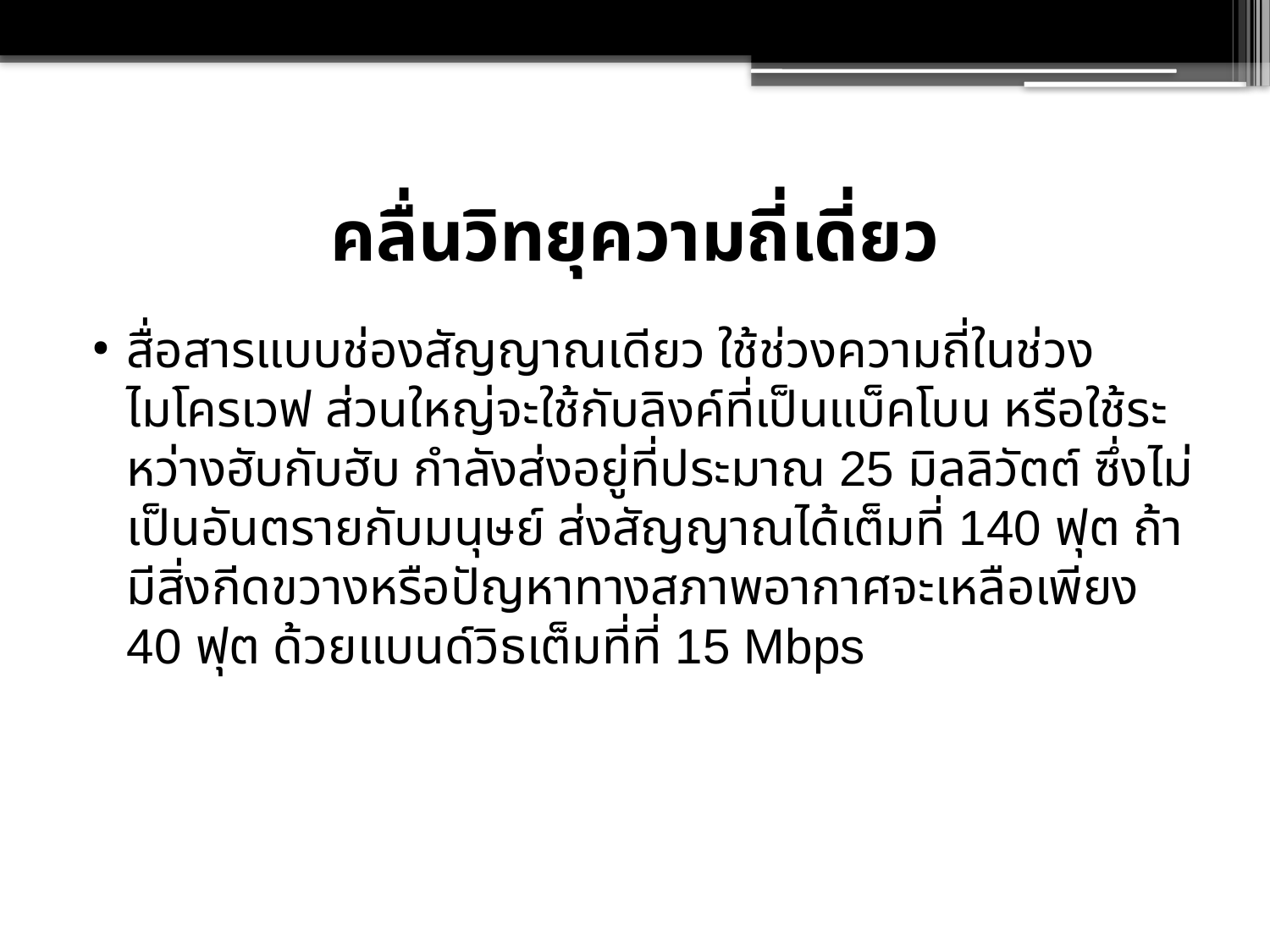

# คลื่นวิทยุความถี่เดี่ยว
สื่อสารแบบช่องสัญญาณเดียว ใช้ช่วงความถี่ในช่วงไมโครเวฟ ส่วนใหญ่จะใช้กับลิงค์ที่เป็นแบ็คโบน หรือใช้ระหว่างฮับกับฮับ กำลังส่งอยู่ที่ประมาณ 25 มิลลิวัตต์ ซึ่งไม่เป็นอันตรายกับมนุษย์ ส่งสัญญาณได้เต็มที่ 140 ฟุต ถ้ามีสิ่งกีดขวางหรือปัญหาทางสภาพอากาศจะเหลือเพียง 40 ฟุต ด้วยแบนด์วิธเต็มที่ที่ 15 Mbps